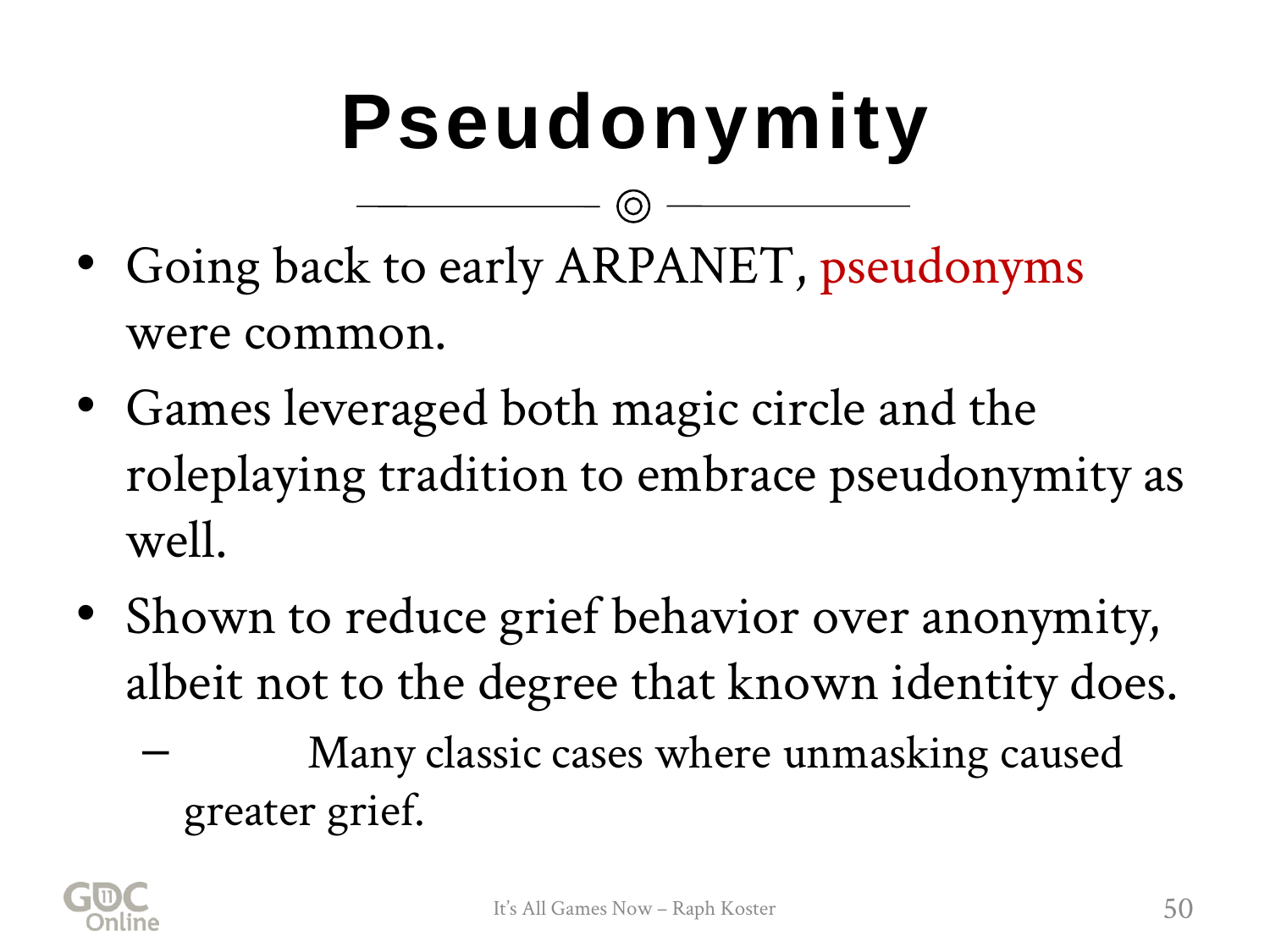

# Pseudonymity
Going back to early ARPANET, pseudonyms were common.
Games leveraged both magic circle and the roleplaying tradition to embrace pseudonymity as well.
Shown to reduce grief behavior over anonymity, albeit not to the degree that known identity does.
	Many classic cases where unmasking caused greater grief.
It’s All Games Now – Raph Koster
50